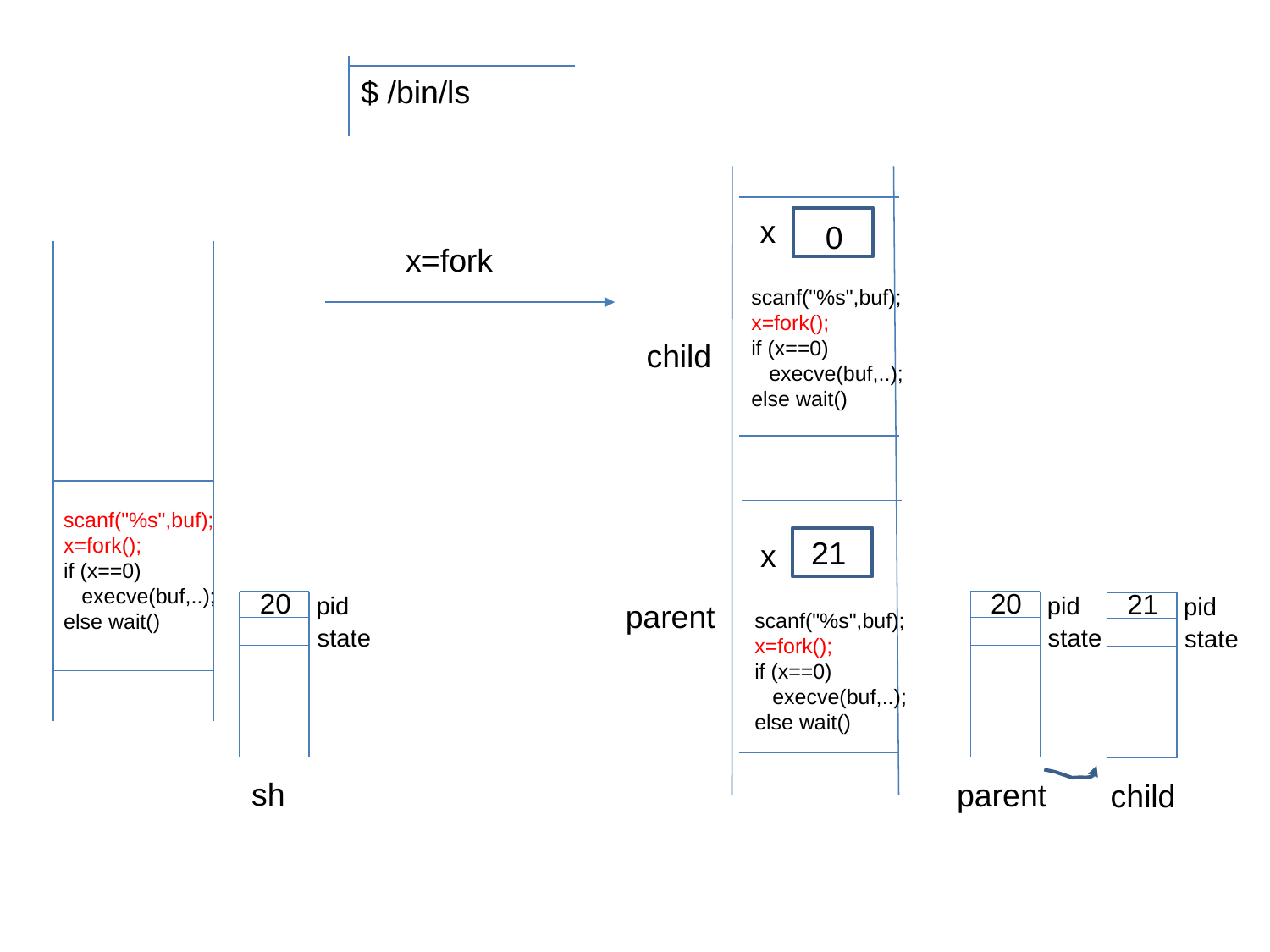

$ /bin/ls
x

0
x=fork
scanf("%s",buf);
x=fork();
if (x==0)
   execve(buf,..);
else wait()
child
scanf("%s",buf);
x=fork();
if (x==0)
   execve(buf,..);
else wait()
21

x
20
20
21
pid
pid
pid
parent
scanf("%s",buf);
x=fork();
if (x==0)
   execve(buf,..);
else wait()
state
state
state

sh
parent
child